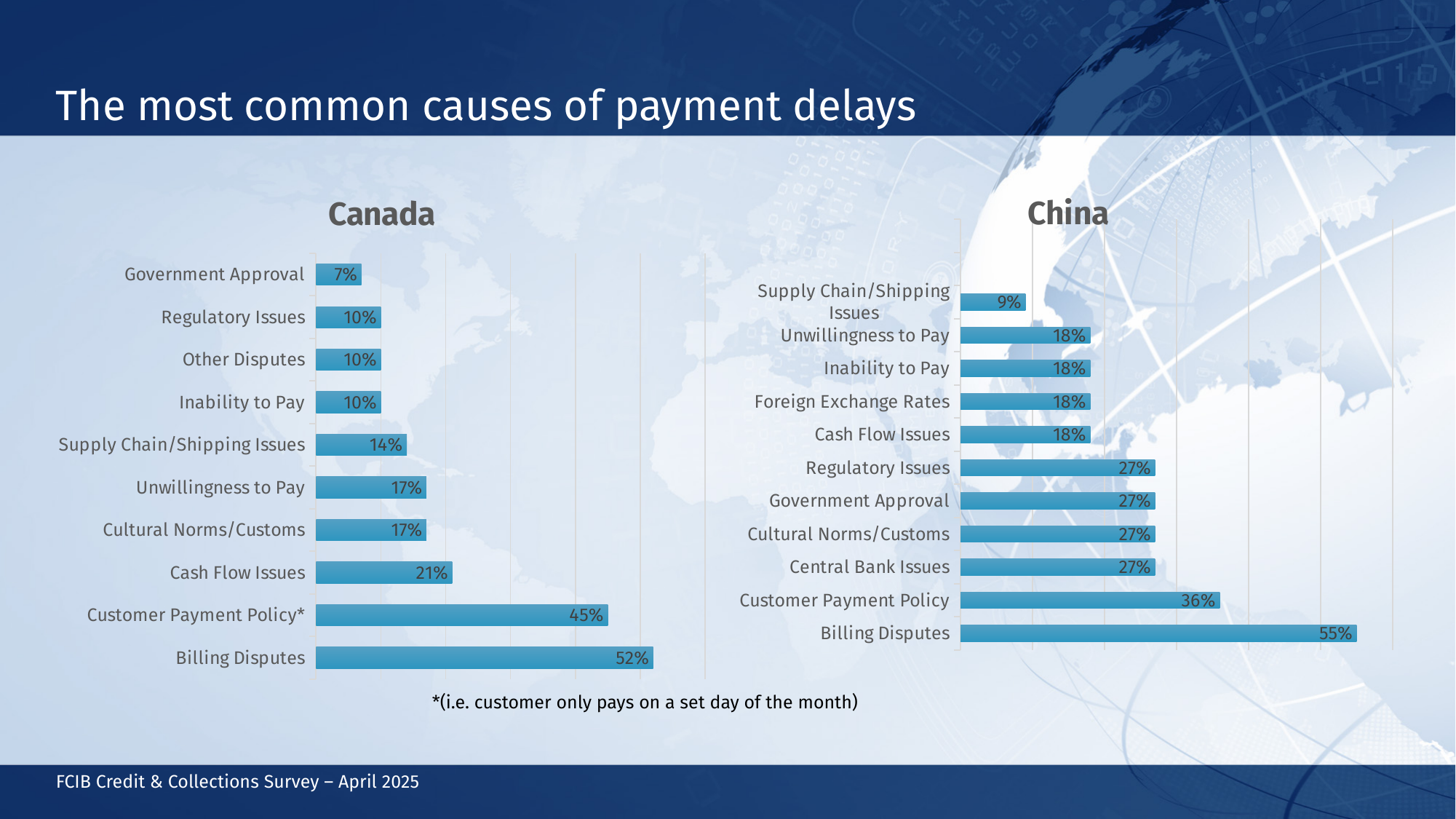

# The most common causes of payment delays

### Chart: Canada

| Category | Country One |
|---|---|
| Billing Disputes | 0.52 |
| Customer Payment Policy* | 0.45 |
| Cash Flow Issues | 0.21 |
| Cultural Norms/Customs | 0.17 |
| Unwillingness to Pay | 0.17 |
| Supply Chain/Shipping Issues | 0.14 |
| Inability to Pay | 0.1 |
| Other Disputes | 0.1 |
| Regulatory Issues | 0.1 |
| Government Approval | 0.07 |

### Chart: China

| Category | Country One |
|---|---|
| Billing Disputes | 0.55 |
| Customer Payment Policy | 0.36 |
| Central Bank Issues | 0.27 |
| Cultural Norms/Customs | 0.27 |
| Government Approval | 0.27 |
| Regulatory Issues | 0.27 |
| Cash Flow Issues | 0.18 |
| Foreign Exchange Rates | 0.18 |
| Inability to Pay | 0.18 |
| Unwillingness to Pay | 0.18 |
| Supply Chain/Shipping Issues | 0.09 |
*(i.e. customer only pays on a set day of the month)
FCIB Credit & Collections Survey – April 2025